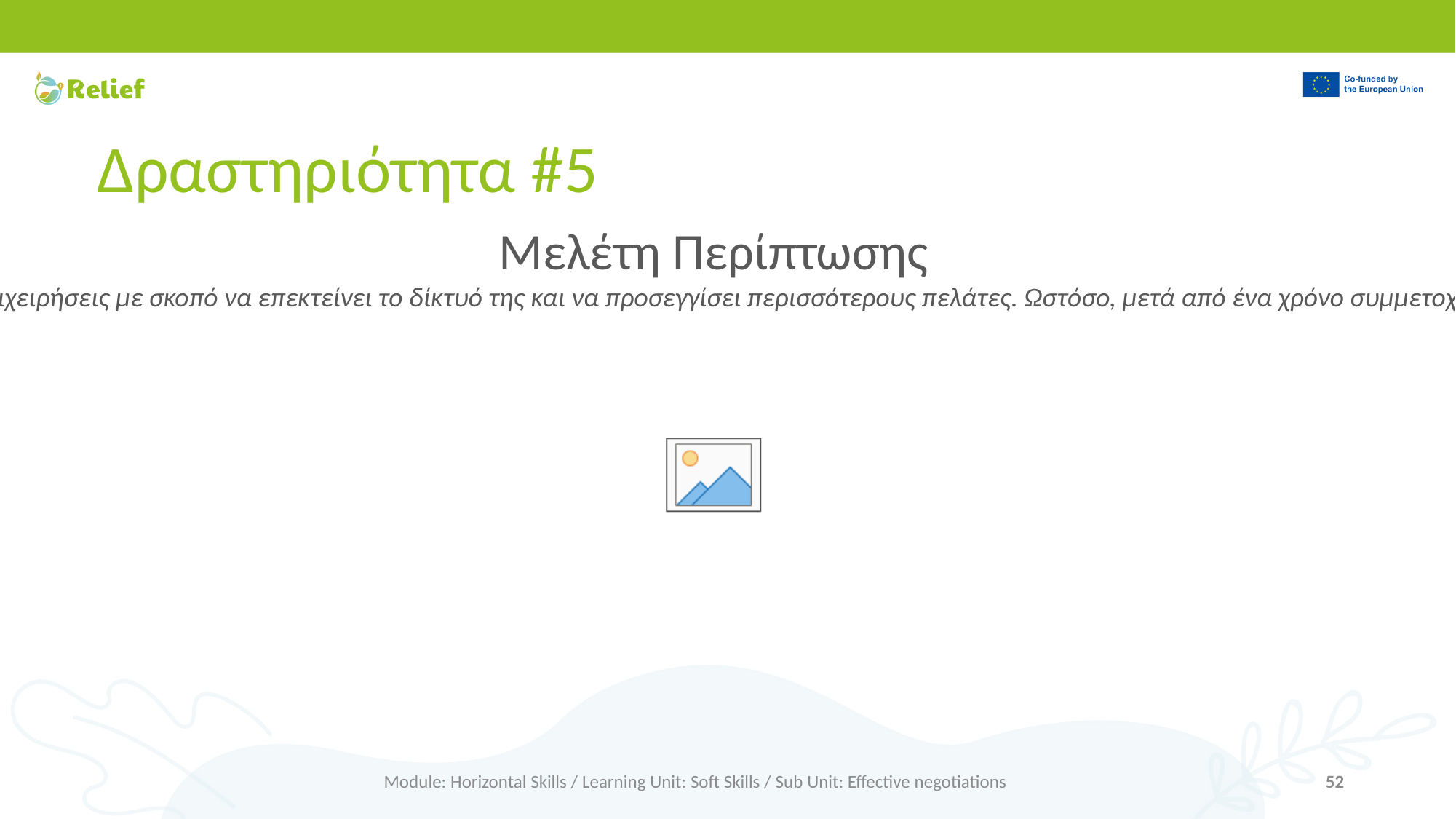

# Δραστηριότητα #5
Μελέτη Περίπτωσης
Διευθύνετε μια αγροτική επιχείρηση με δύο από τους καλύτερους φίλους σας. Και οι τρεις σας έχετε ένα πολύ καλό εκπαιδευτικό υπόβαθρο σε σπουδές σχετικές με τον τομέα της γεωργίας, της διοίκησης και του μάρκετινγκ, οι οποίες αλληλοσυμπληρώνονται και είναι υποχρεωτικές για το πώς να διευθύνετε μια τέτοια επιχείρηση με επιτυχία. Η επιχείρησή σας ενδιαφέρεται να συμμετάσχει σε ένα πρόγραμμα συνεργασίας μαζί με άλλες τοπικές αγροτικές επιχειρήσεις με σκοπό να επεκτείνει το δίκτυό της και να προσεγγίσει περισσότερους πελάτες. Ωστόσο, μετά από ένα χρόνο συμμετοχής σε αυτή τη συνεργασία τίποτα δεν φαίνεται να έχει αλλάξει όχι μόνο για την εταιρεία σας αλλά και για το υπόλοιπο δίκτυο. Οι εταίροι σας με βάση την εμπειρία τους προσπαθούν να σας πείσουν να συμφωνήσετε να αφήσετε τα δικαστήρια να επιλύσουν την κατάσταση ως μοναδική λύση, επειδή οι υπόλοιποι εταίροι στο σχήμα συνεργασίας το είχαν κάνει και επειδή πιστεύουν ακράδαντα ότι έτσι λειτουργούν τα πράγματα σε παρόμοιες καταστάσεις.
-	Σε τι είδους λάθη έχουν υποπέσει οι συνεργάτες σας, τα οποία σας εμποδίζουν να καταλήξετε στην καλύτερη απόφαση;

Module: Horizontal Skills / Learning Unit: Soft Skills / Sub Unit: Effective negotiations
52